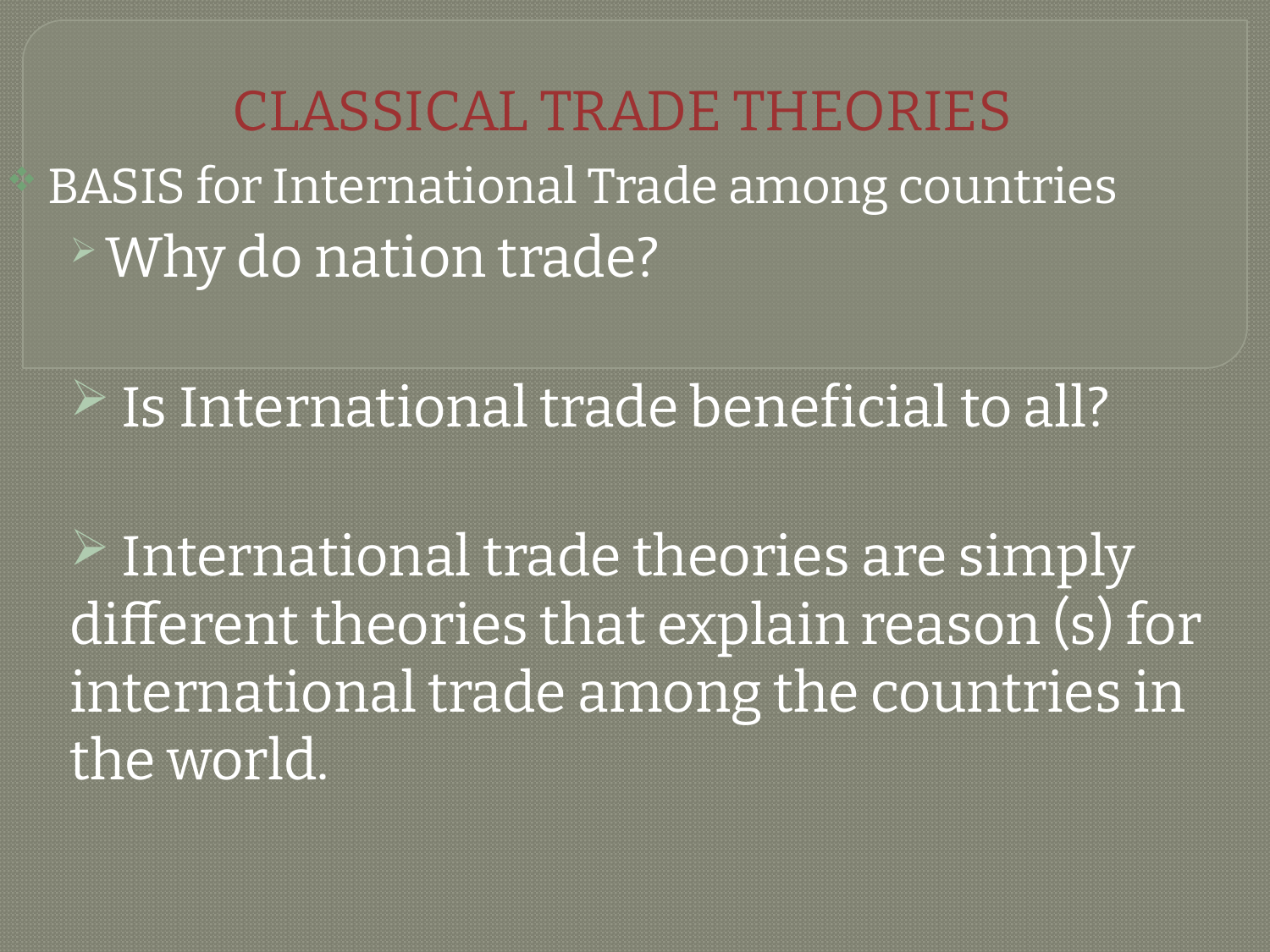

# CLASSICAL TRADE THEORIES
 BASIS for International Trade among countries
 Why do nation trade?

 Is International trade beneficial to all?

 International trade theories are simply different theories that explain reason (s) for international trade among the countries in the world.